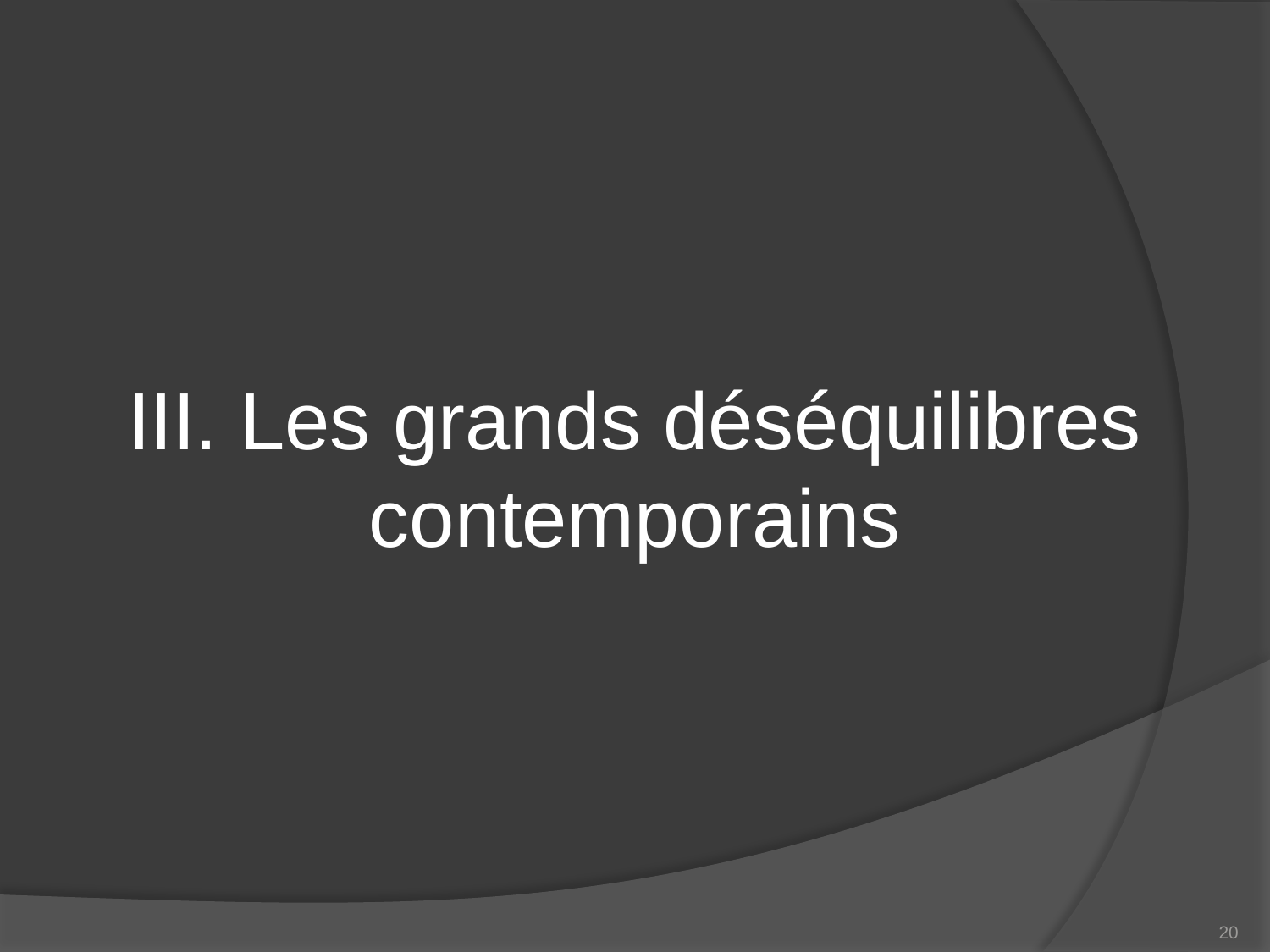

# III. Les grands déséquilibres contemporains
20